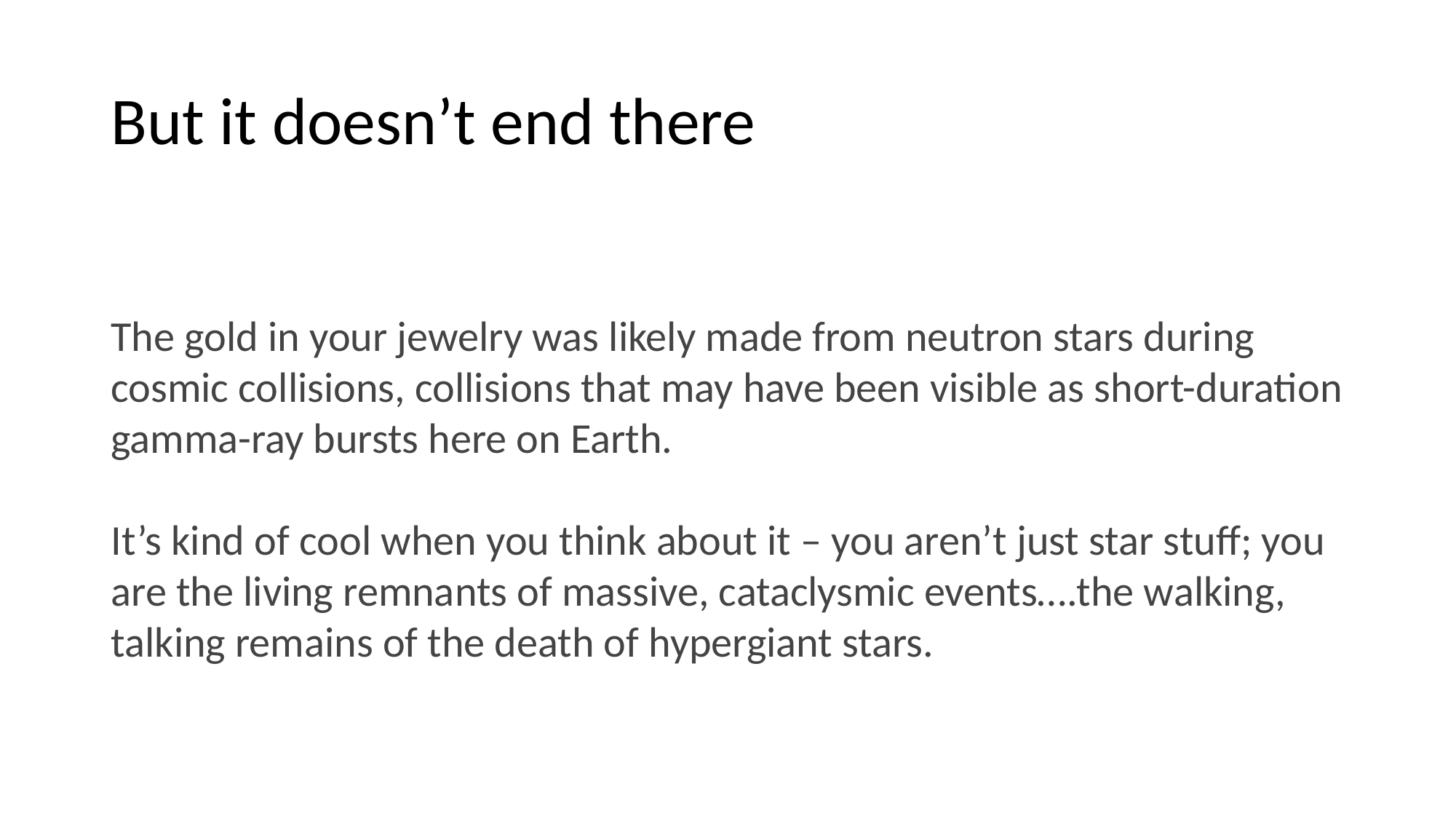

# But it doesn’t end there

The gold in your jewelry was likely made from neutron stars during cosmic collisions, collisions that may have been visible as short-duration gamma-ray bursts here on Earth.

It’s kind of cool when you think about it – you aren’t just star stuff; you are the living remnants of massive, cataclysmic events….the walking, talking remains of the death of hypergiant stars.